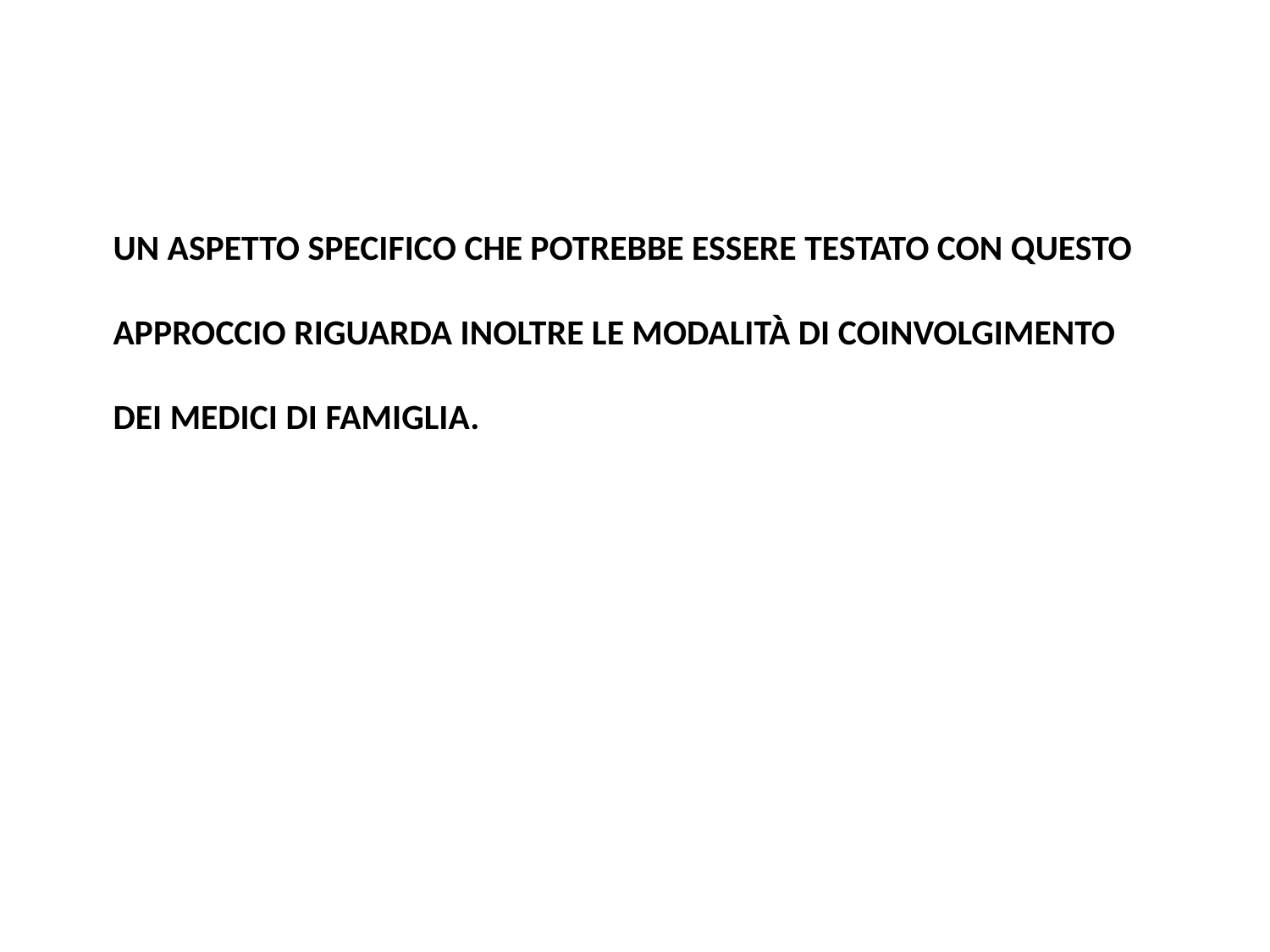

# Un aspetto specifico che potrebbe essere testato con questo approccio riguarda inoltre le modalità di coinvolgimento dei medici di famiglia.